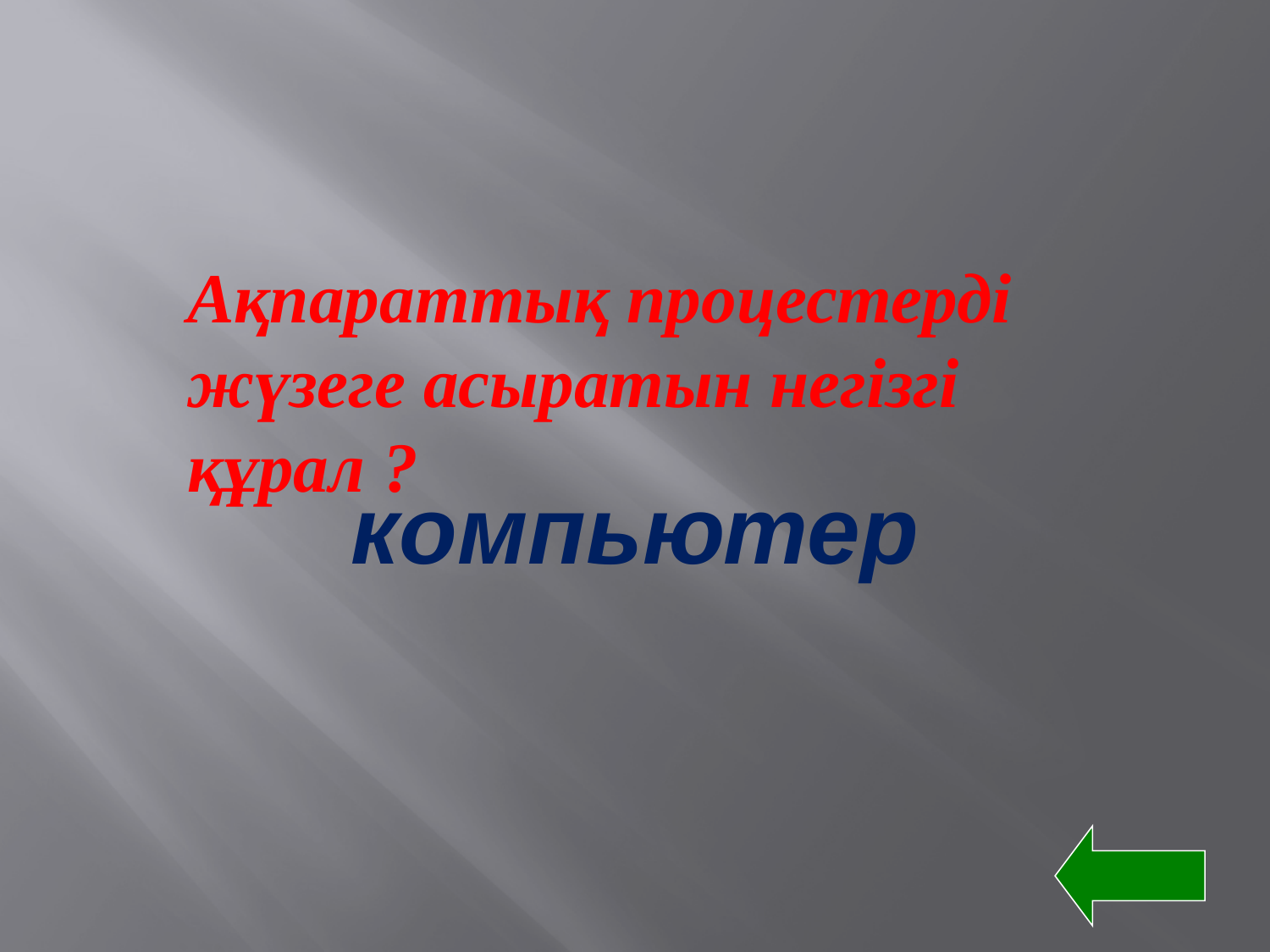

Ақпараттық процестерді  жүзеге асыратын негізгі құрал ?
компьютер